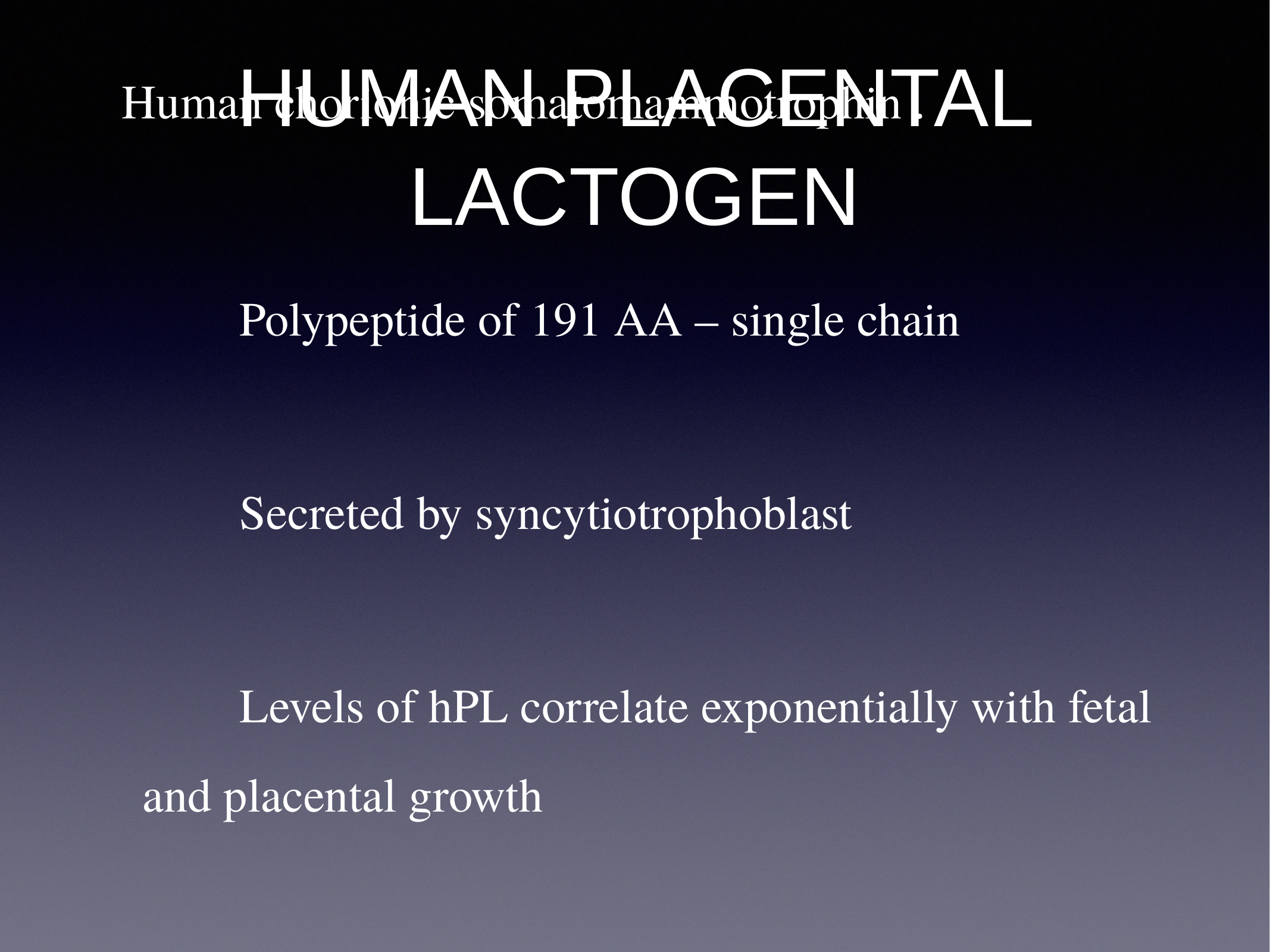

# HUMAN PLACENTAL LACTOGEN
  Human chorionic somatomammotrophin .
		 Polypeptide of 191 AA – single chain
		 Secreted by syncytiotrophoblast
		 Levels of hPL correlate exponentially with fetal and placental growth
		 Half life -15 minutes